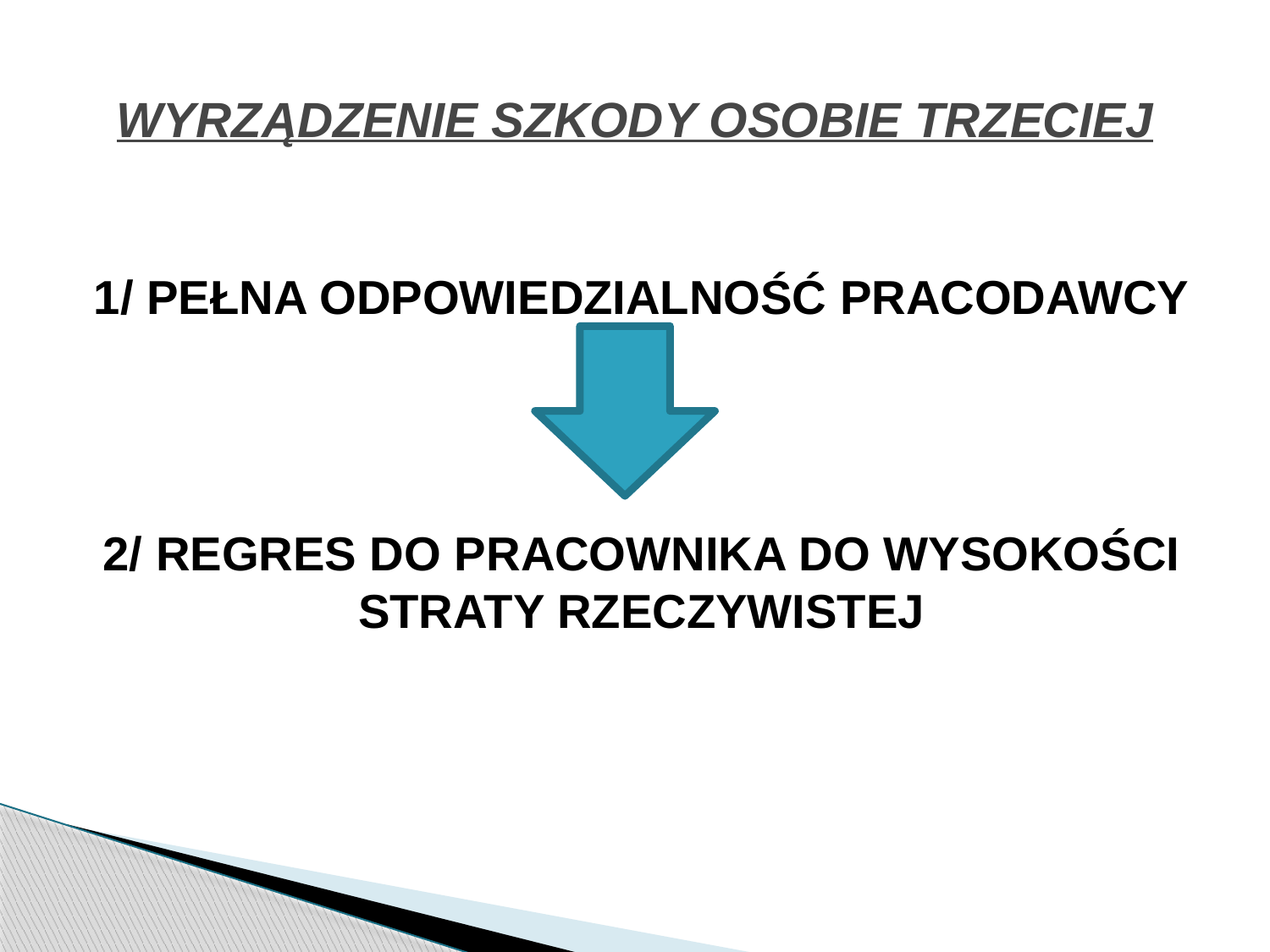

# WYRZĄDZENIE SZKODY OSOBIE TRZECIEJ

1/ PEŁNA ODPOWIEDZIALNOŚĆ PRACODAWCY

2/ REGRES DO PRACOWNIKA DO WYSOKOŚCI STRATY RZECZYWISTEJ